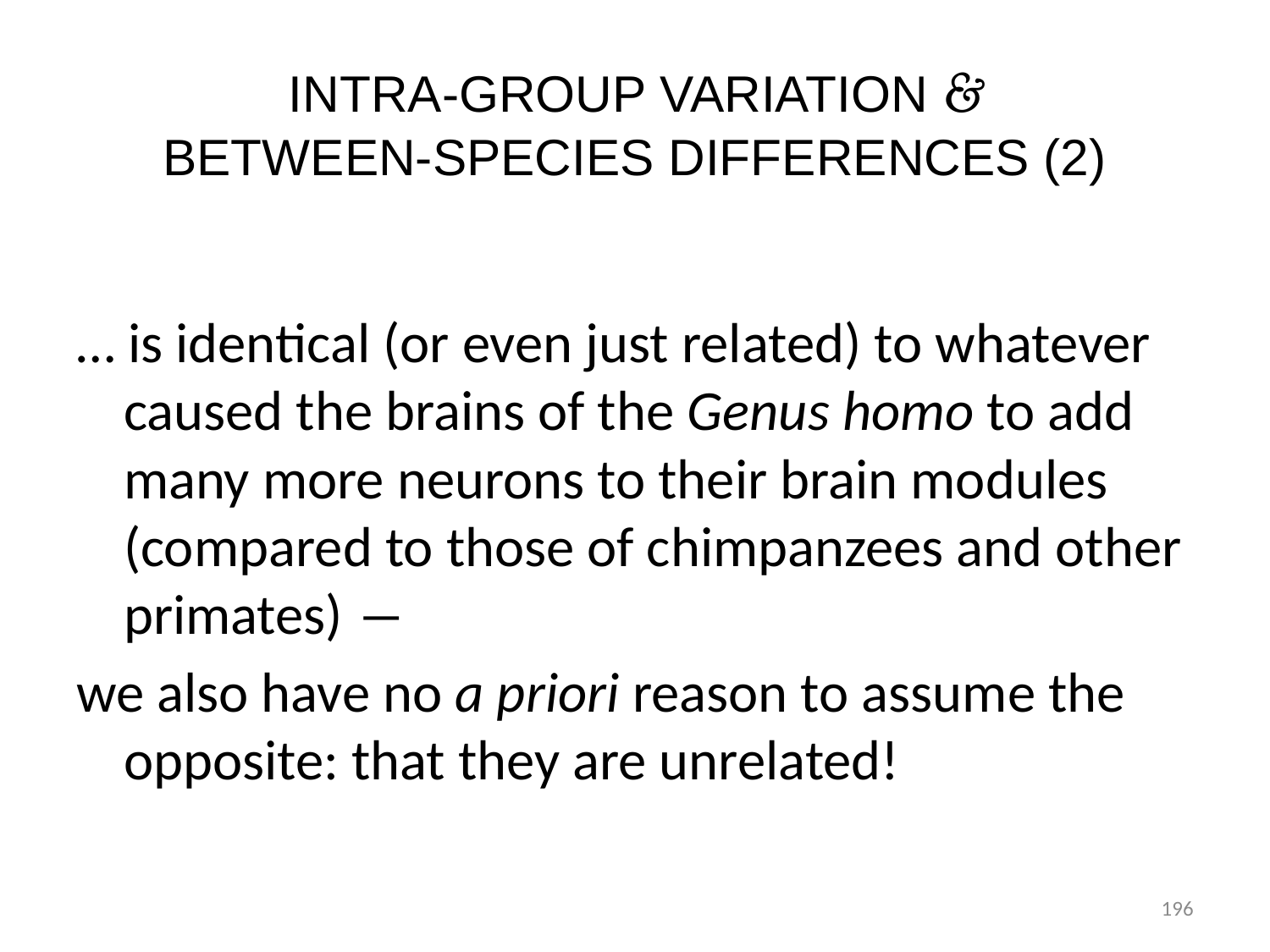

# INTRA-GROUP VARIATION & BETWEEN-SPECIES DIFFERENCES (2)
… is identical (or even just related) to whatever caused the brains of the Genus homo to add many more neurons to their brain modules (compared to those of chimpanzees and other primates) ―
we also have no a priori reason to assume the opposite: that they are unrelated!
196